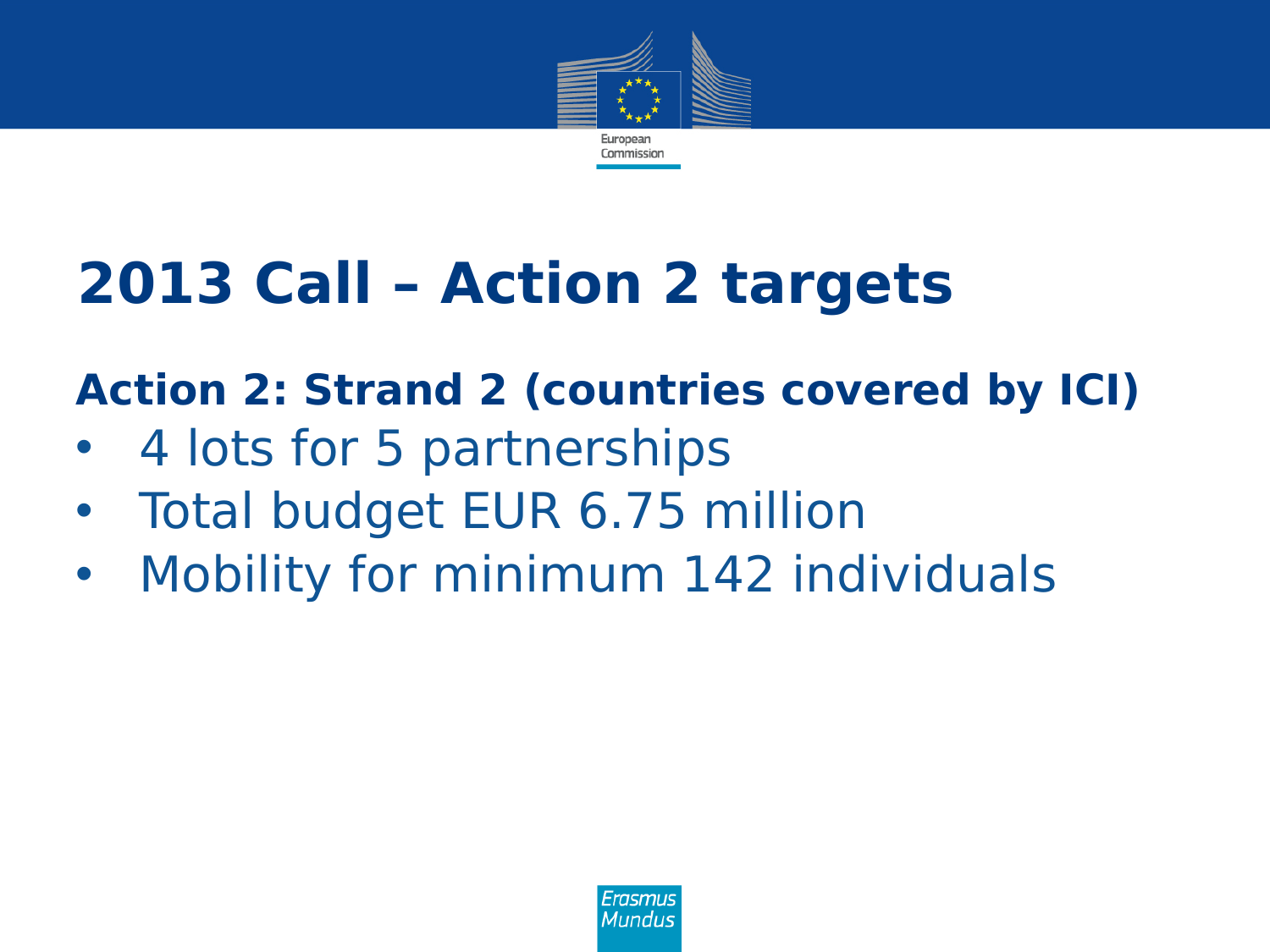

# 2013 Call – Action 2 targets
Action 2: Strand 2 (countries covered by ICI)
 4 lots for 5 partnerships
 Total budget EUR 6.75 million
 Mobility for minimum 142 individuals